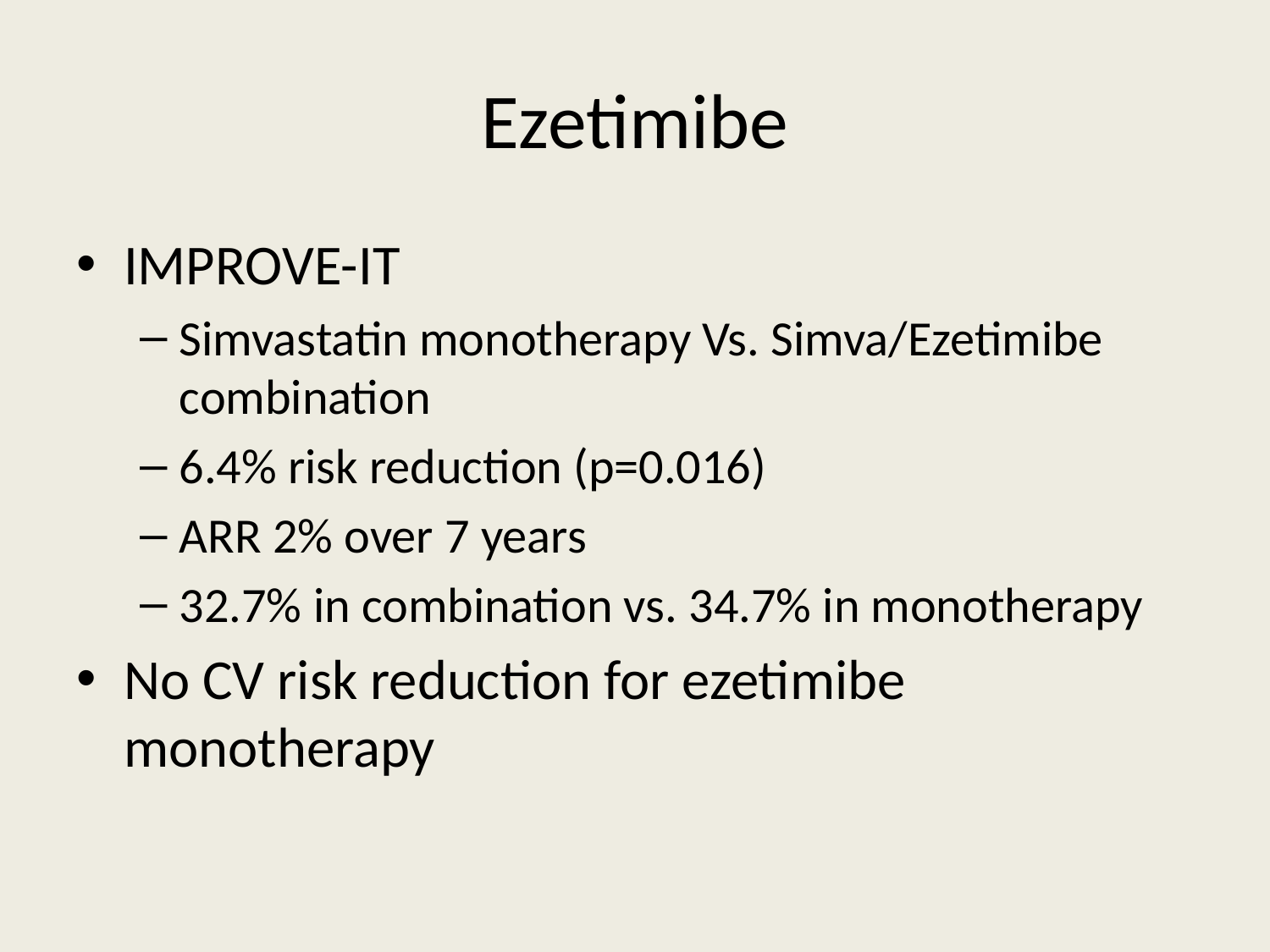

# Ezetimibe
IMPROVE-IT
Simvastatin monotherapy Vs. Simva/Ezetimibe combination
6.4% risk reduction (p=0.016)
ARR 2% over 7 years
32.7% in combination vs. 34.7% in monotherapy
No CV risk reduction for ezetimibe monotherapy